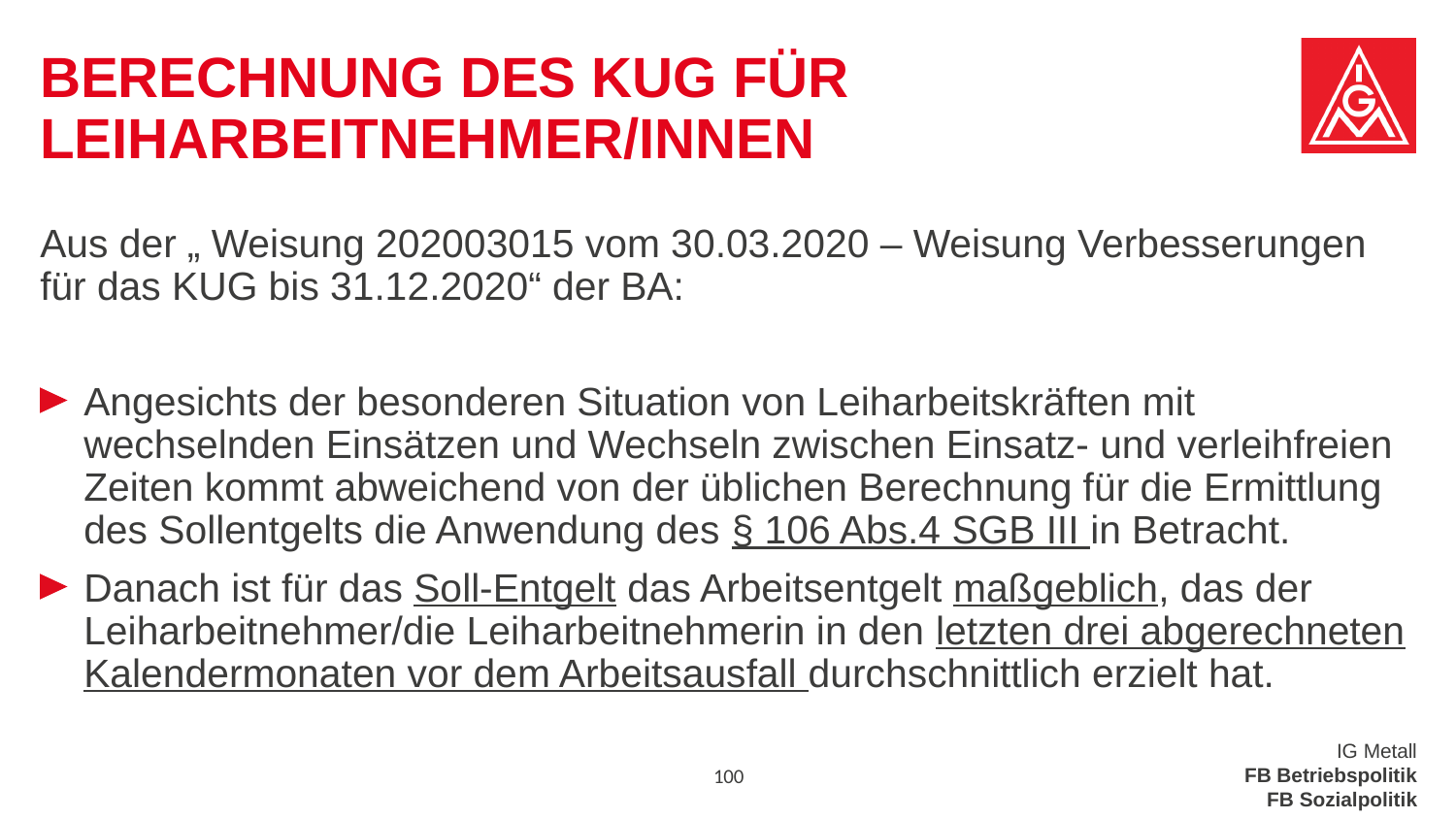

# Berechnung des Kug für Leiharbeitnehmer/innen
Aus der „ Weisung 202003015 vom 30.03.2020 – Weisung Verbesserungen für das KUG bis 31.12.2020“ der BA:

Angesichts der besonderen Situation von Leiharbeitskräften mit wechselnden Einsätzen und Wechseln zwischen Einsatz- und verleihfreien Zeiten kommt abweichend von der üblichen Berechnung für die Ermittlung des Sollentgelts die Anwendung des § 106 Abs.4 SGB III in Betracht.
Danach ist für das Soll-Entgelt das Arbeitsentgelt maßgeblich, das der Leiharbeitnehmer/die Leiharbeitnehmerin in den letzten drei abgerechneten Kalendermonaten vor dem Arbeitsausfall durchschnittlich erzielt hat.